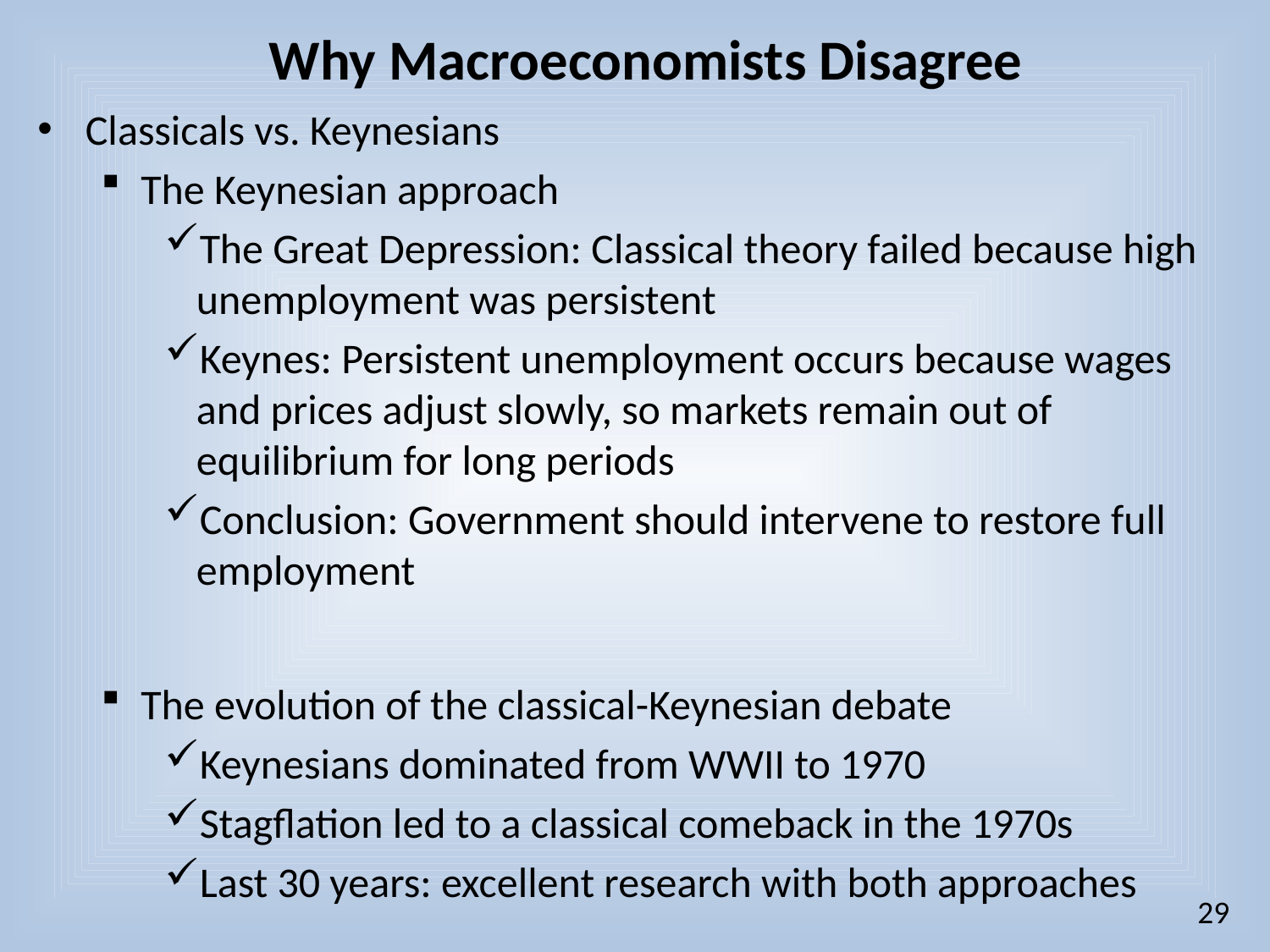

# Why Macroeconomists Disagree
Classicals vs. Keynesians
The Keynesian approach
The Great Depression: Classical theory failed because high unemployment was persistent
Keynes: Persistent unemployment occurs because wages and prices adjust slowly, so markets remain out of equilibrium for long periods
Conclusion: Government should intervene to restore full employment

The evolution of the classical-Keynesian debate
Keynesians dominated from WWII to 1970
Stagflation led to a classical comeback in the 1970s
Last 30 years: excellent research with both approaches

29